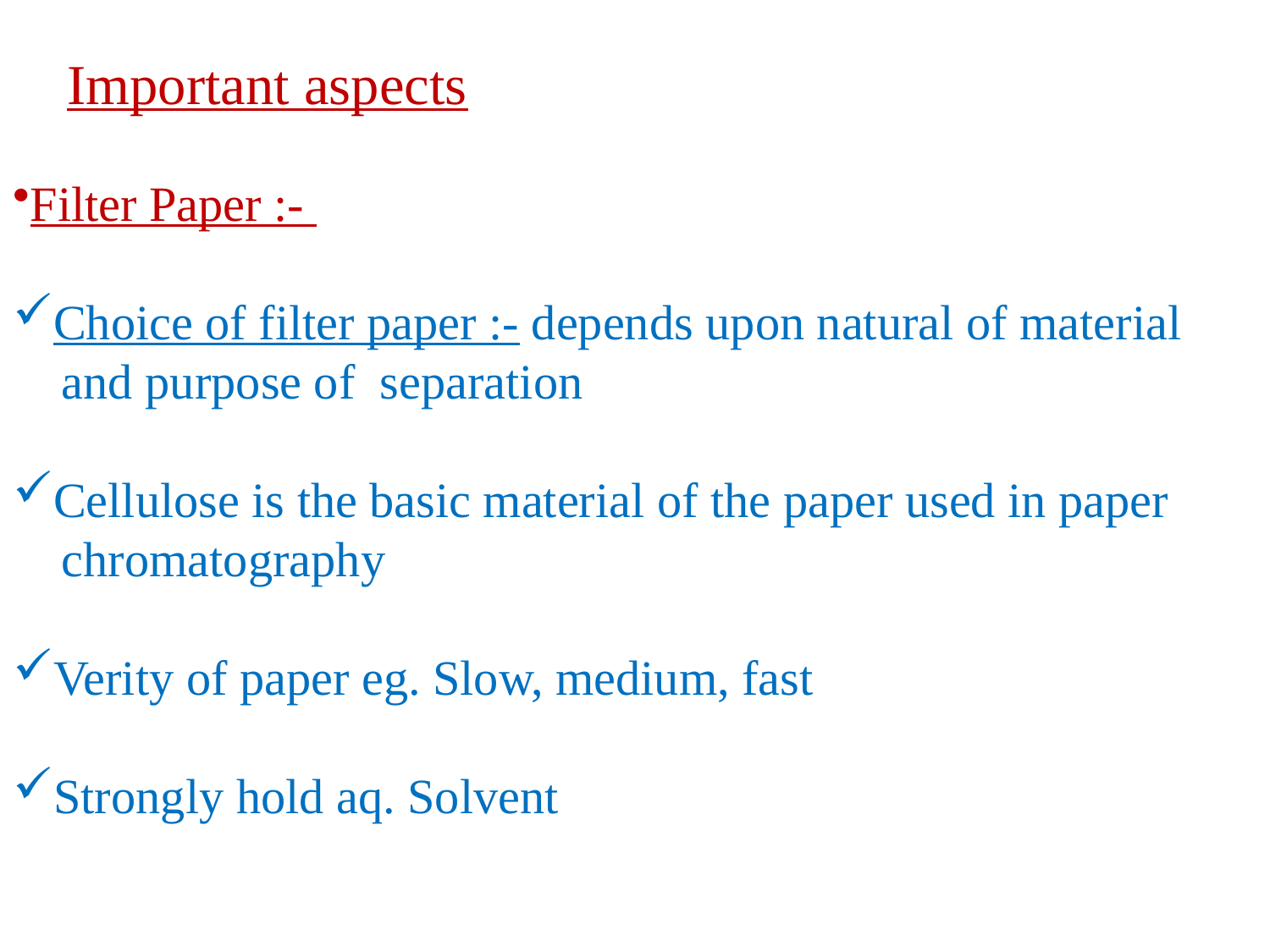

Important aspects
Filter Paper :-

Choice of filter paper :- depends upon natural of material
    and purpose of  separation

Cellulose is the basic material of the paper used in paper
    chromatography

Verity of paper eg. Slow, medium, fast

Strongly hold aq. Solvent